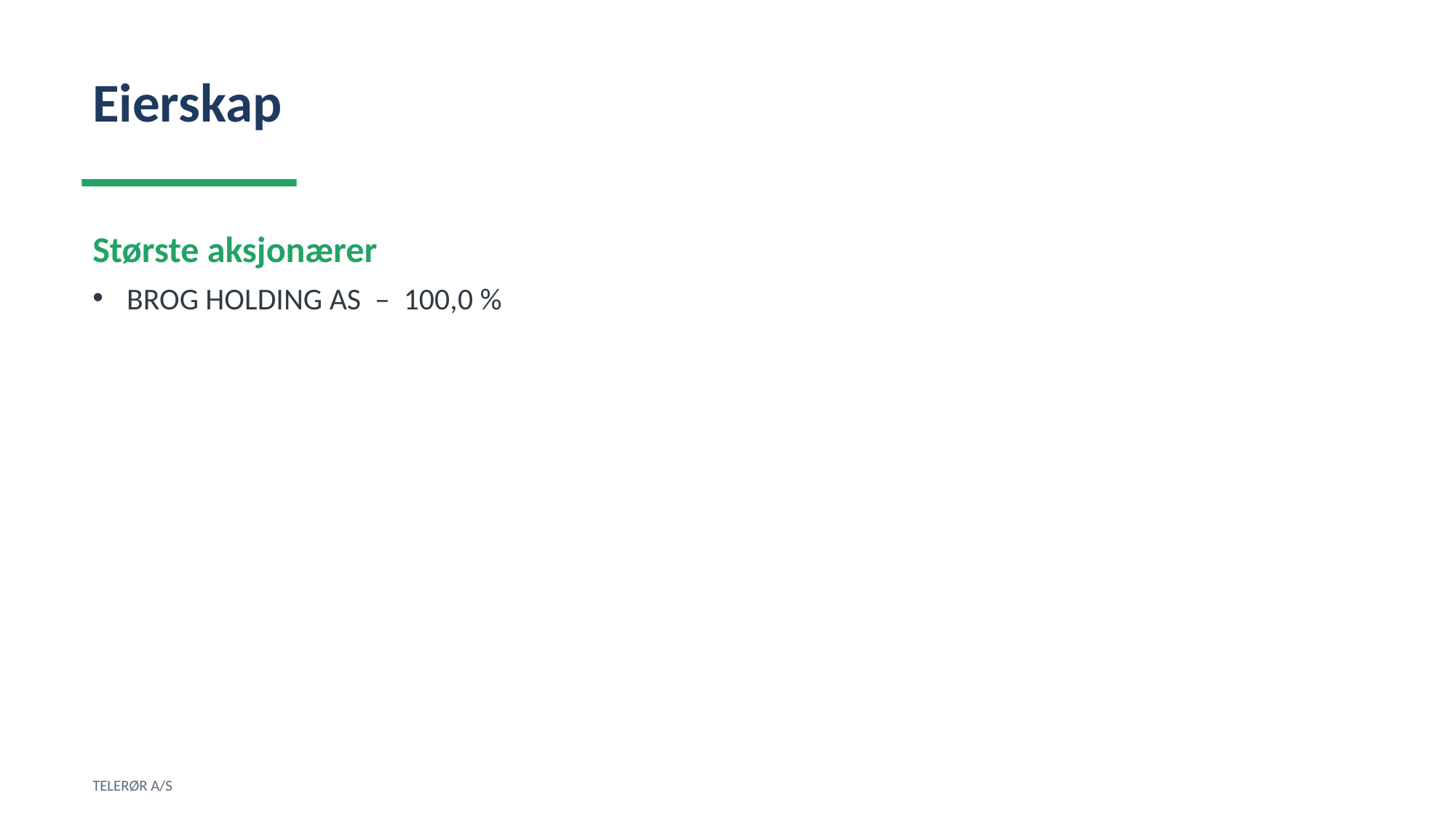

Eierskap

Største aksjonærer
BROG HOLDING AS  –  100,0 %
TELERØR A/S